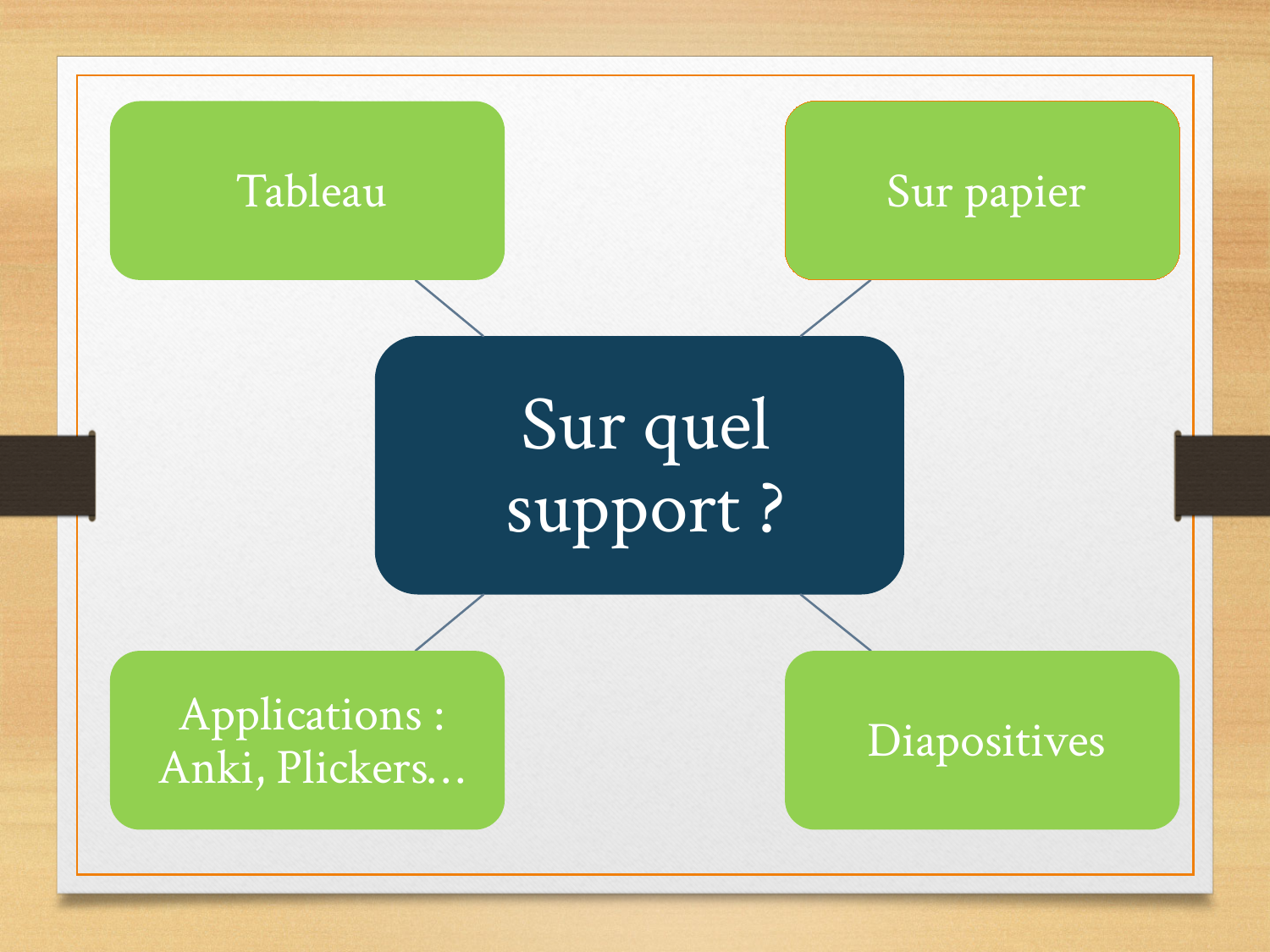

Sur quel support ?
Tableau
Sur papier
Diapositives
Applications : Anki, Plickers…